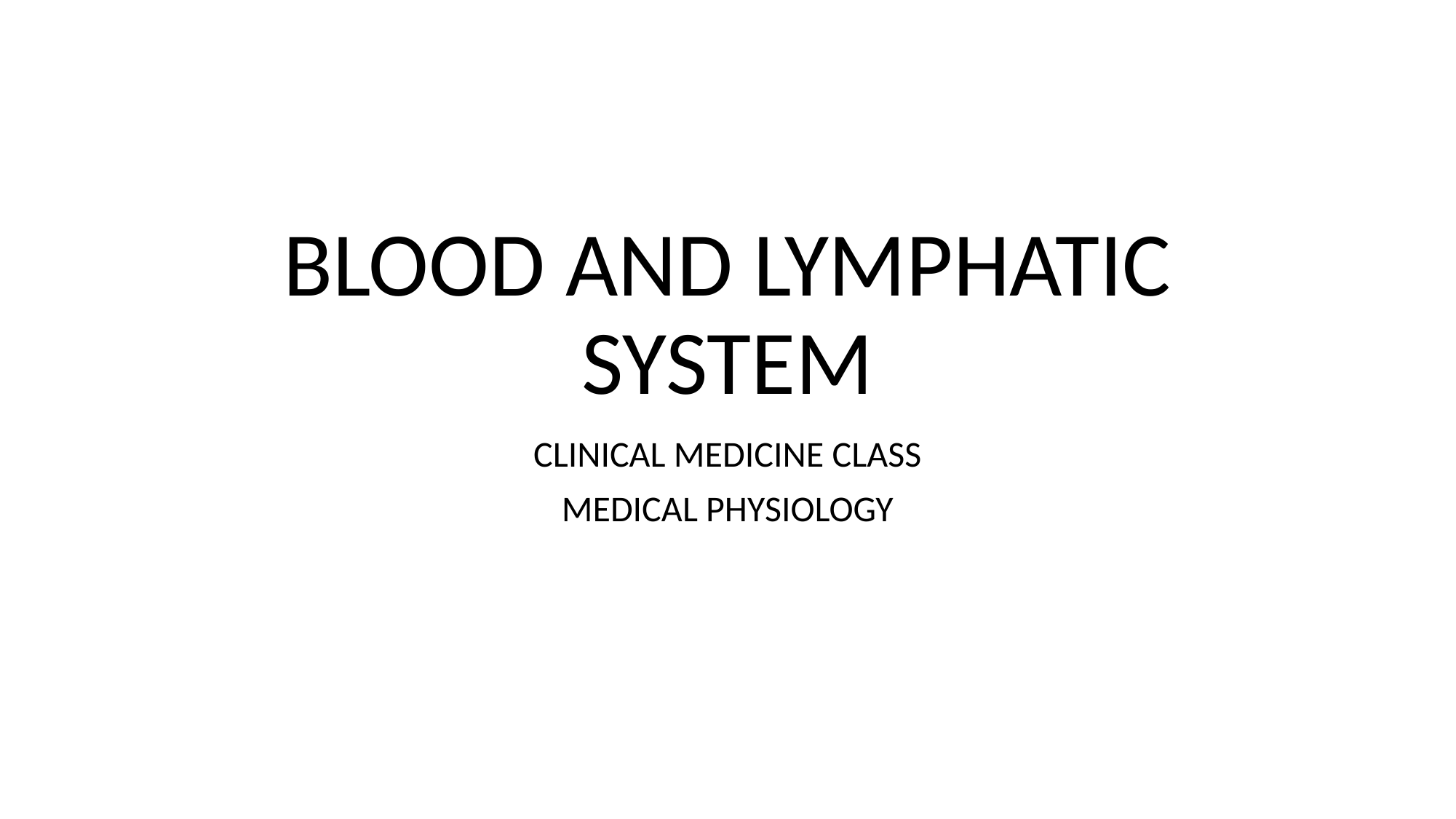

# BLOOD AND LYMPHATIC SYSTEM
CLINICAL MEDICINE CLASS
MEDICAL PHYSIOLOGY